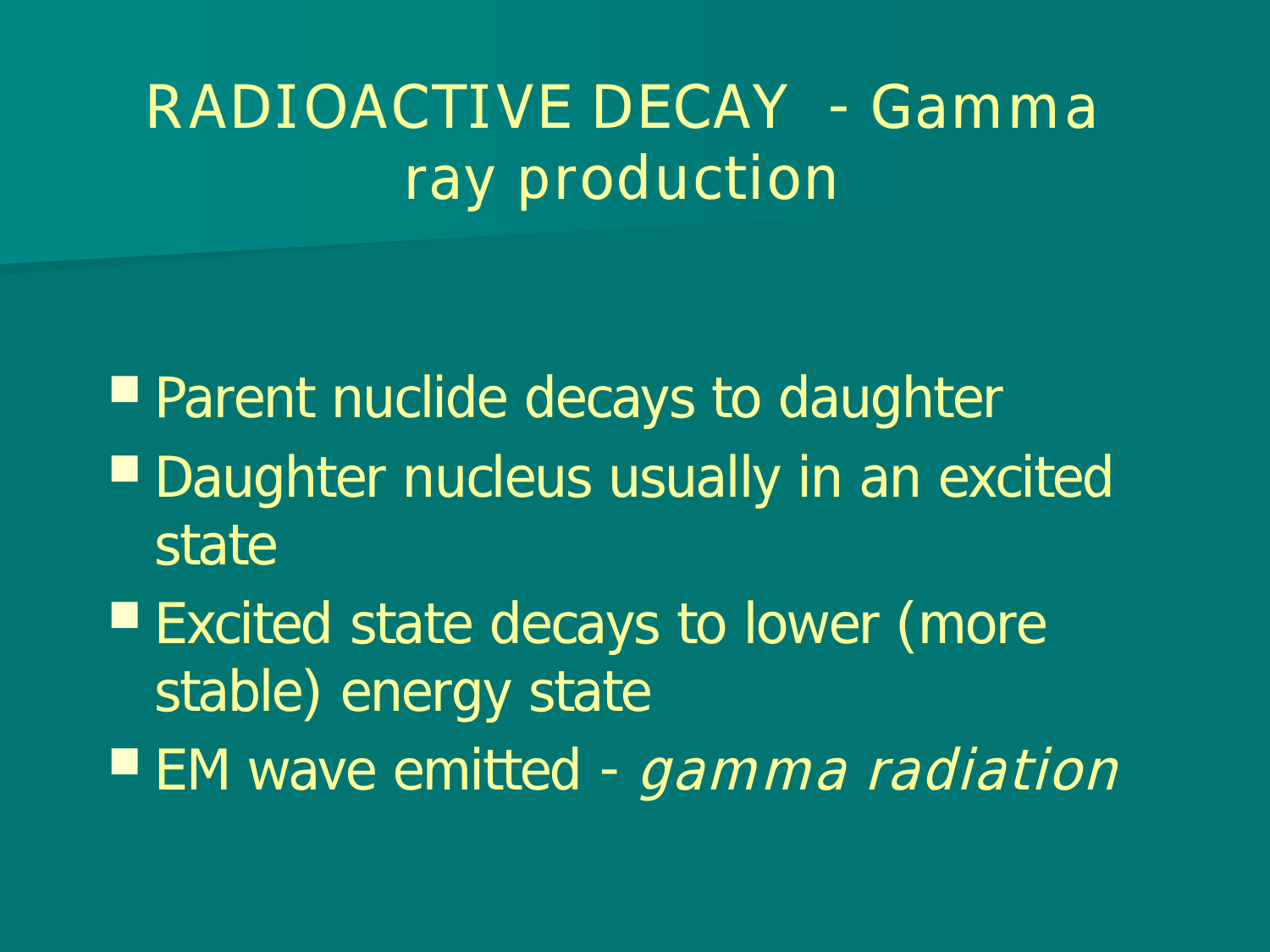

# RADIOACTIVE DECAY  - Gamma ray production

Parent nuclide decays to daughter
Daughter nucleus usually in an excited state
Excited state decays to lower (more stable) energy state
EM wave emitted - gamma radiation